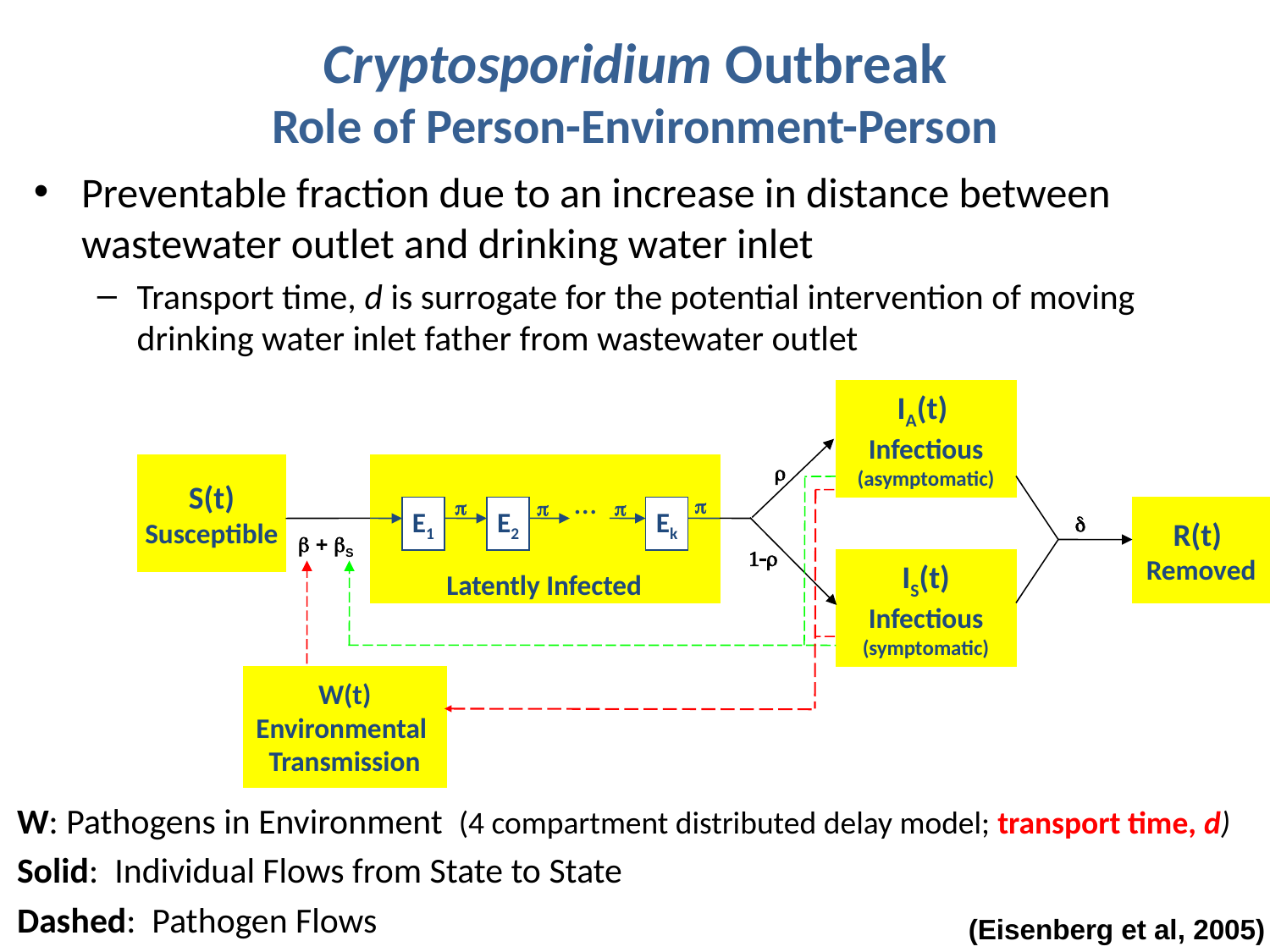

# Cryptosporidium Outbreak Role of Person-Environment-Person
Preventable fraction due to an increase in distance between wastewater outlet and drinking water inlet
Transport time, d is surrogate for the potential intervention of moving drinking water inlet father from wastewater outlet
IA(t)
Infectious
(asymptomatic)
S(t)
Susceptible

ρ
...

π
π
π
π
E1
E2
Ek

R(t)
Removed

δ

β + βS

1−ρ
IS(t)
Infectious
(symptomatic)

Latently Infected

W(t)
Environmental
Transmission

W: Pathogens in Environment  (4 compartment distributed delay model; transport time, d)
Solid:  Individual Flows from State to State
Dashed:  Pathogen Flows
(Eisenberg et al, 2005)